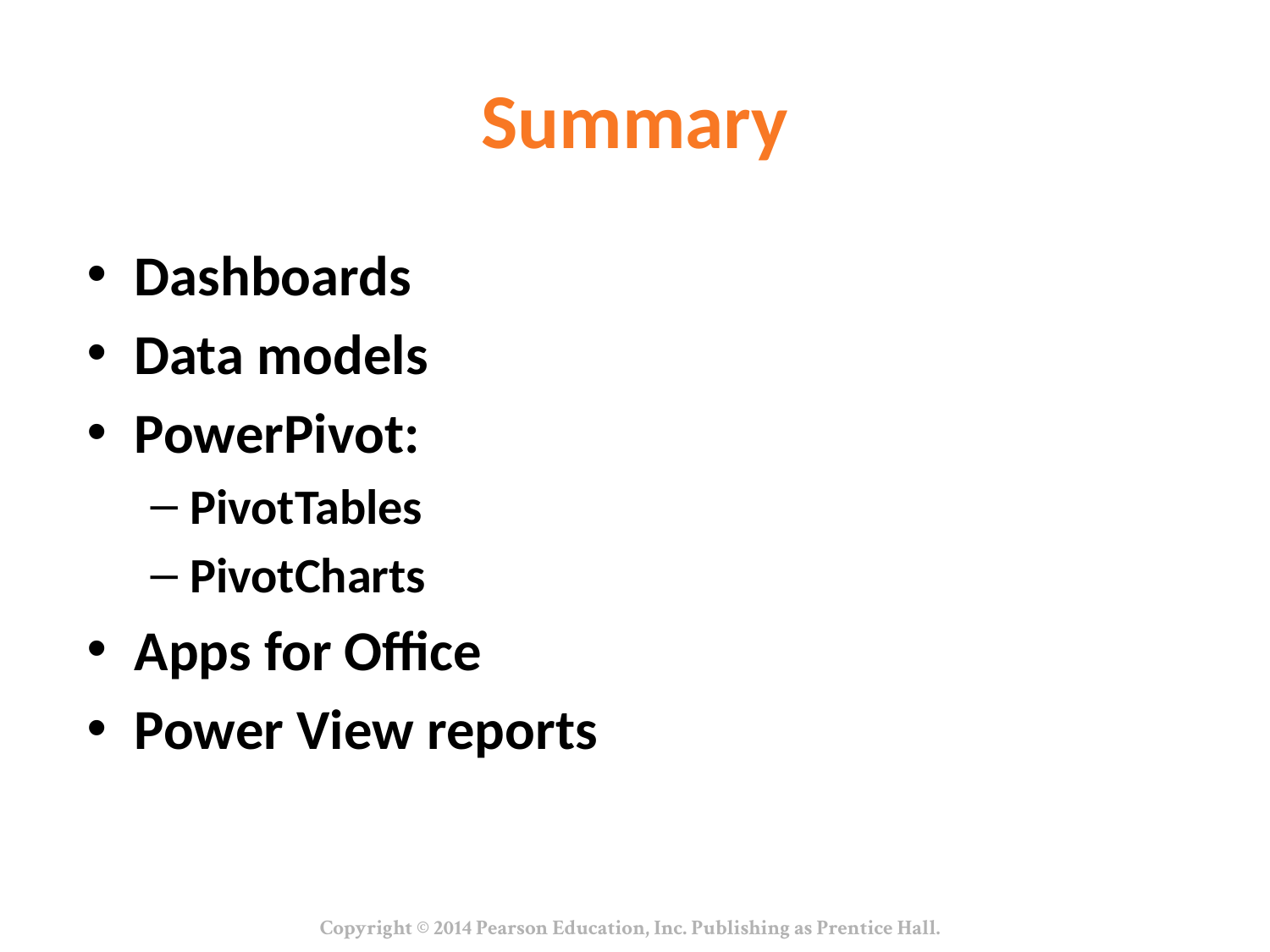

# Summary
Dashboards
Data models
PowerPivot:
PivotTables
PivotCharts
Apps for Office
Power View reports

Copyright © 2014 Pearson Education, Inc. Publishing as Prentice Hall.
32